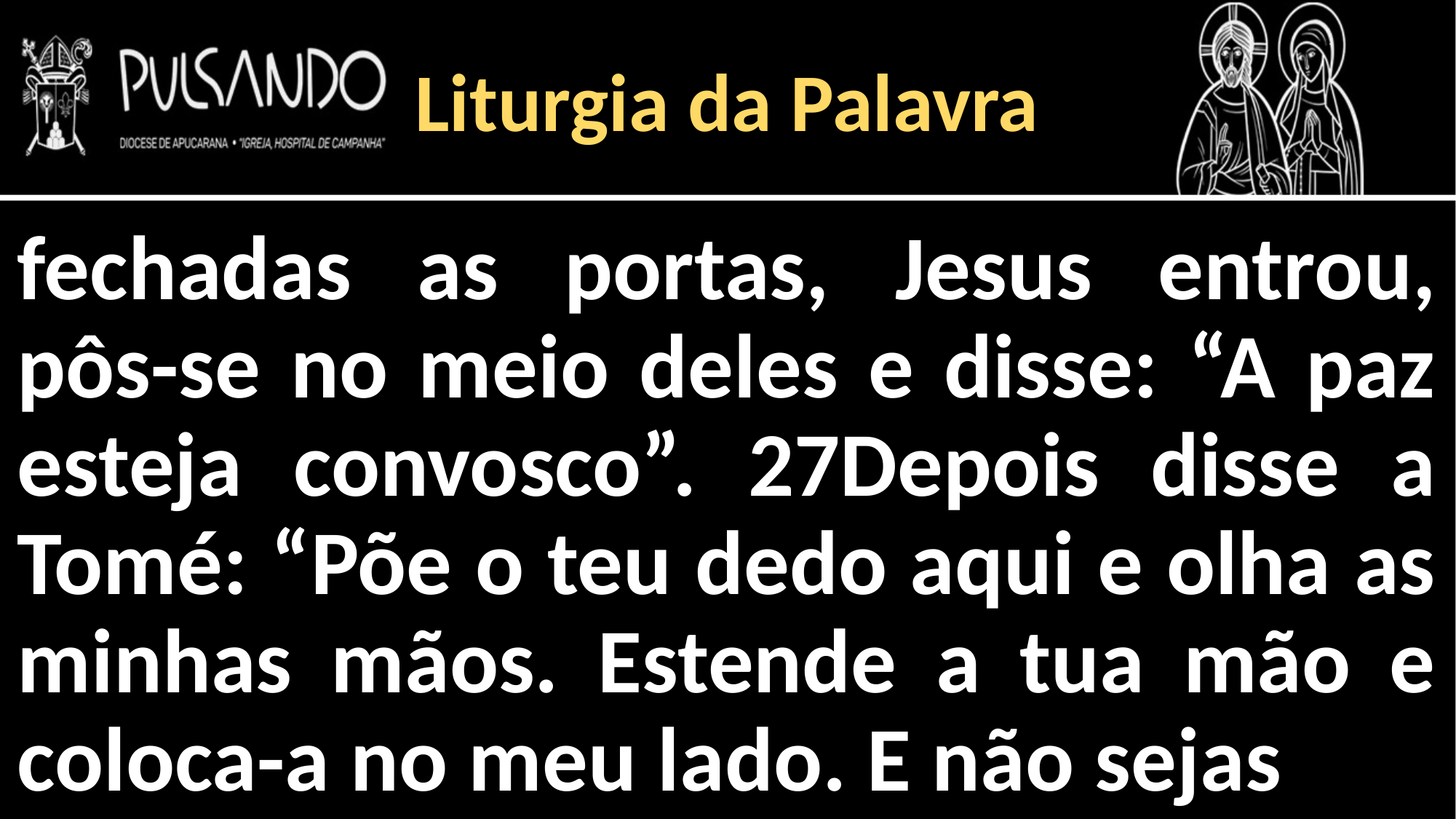

Liturgia da Palavra
fechadas as portas, Jesus entrou, pôs-se no meio deles e disse: “A paz esteja convosco”. 27Depois disse a Tomé: “Põe o teu dedo aqui e olha as minhas mãos. Estende a tua mão e coloca-a no meu lado. E não sejas